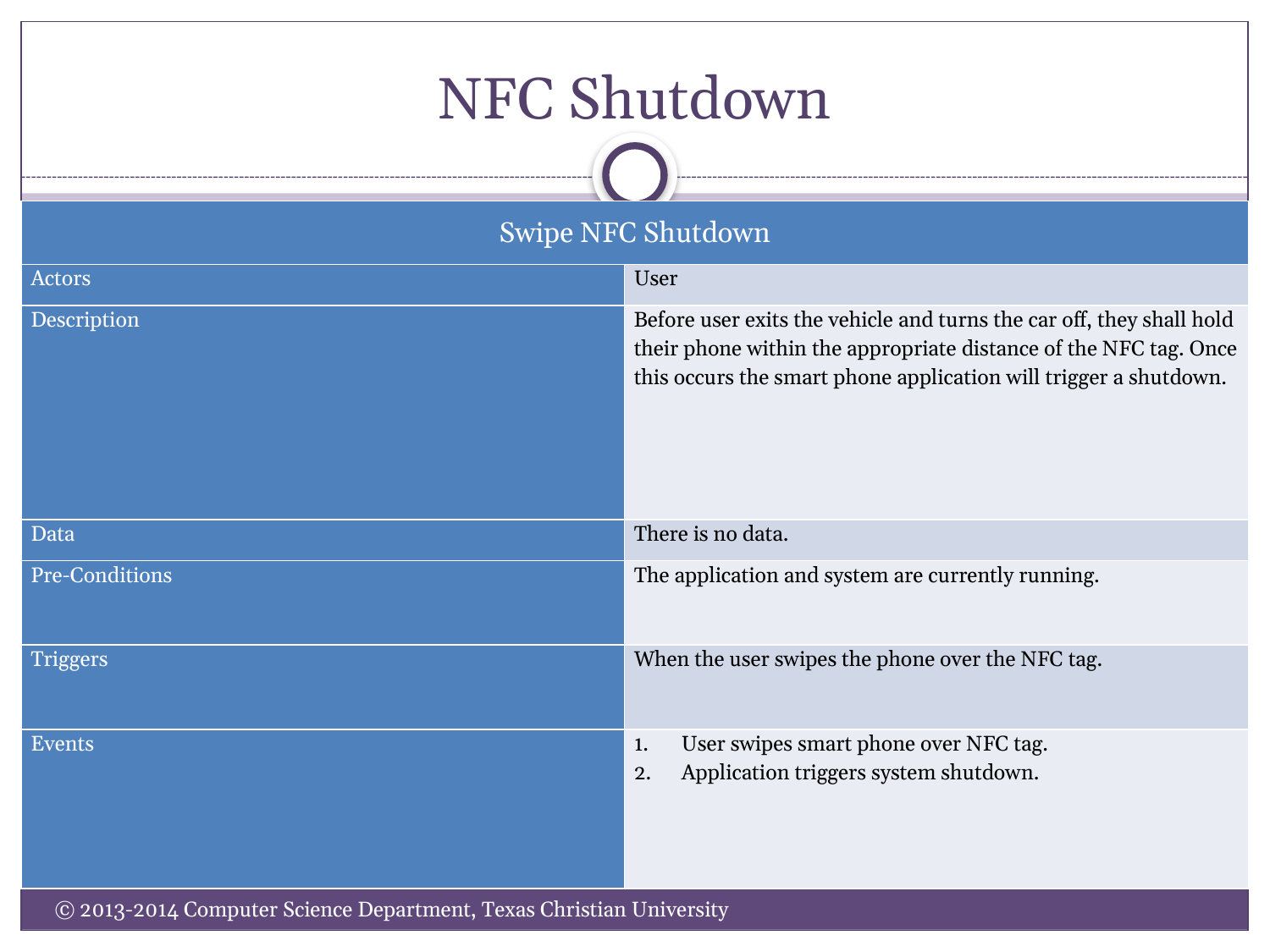

# NFC Shutdown
| Swipe NFC Shutdown |  |
| --- | --- |
| Actors | User |
| Description | Before user exits the vehicle and turns the car off, they shall hold their phone within the appropriate distance of the NFC tag. Once this occurs the smart phone application will trigger a shutdown. |
| Data | There is no data. |
| Pre-Conditions | The application and system are currently running. |
| Triggers | When the user swipes the phone over the NFC tag. |
| Events | User swipes smart phone over NFC tag. Application triggers system shutdown. |
© 2013-2014 Computer Science Department, Texas Christian University